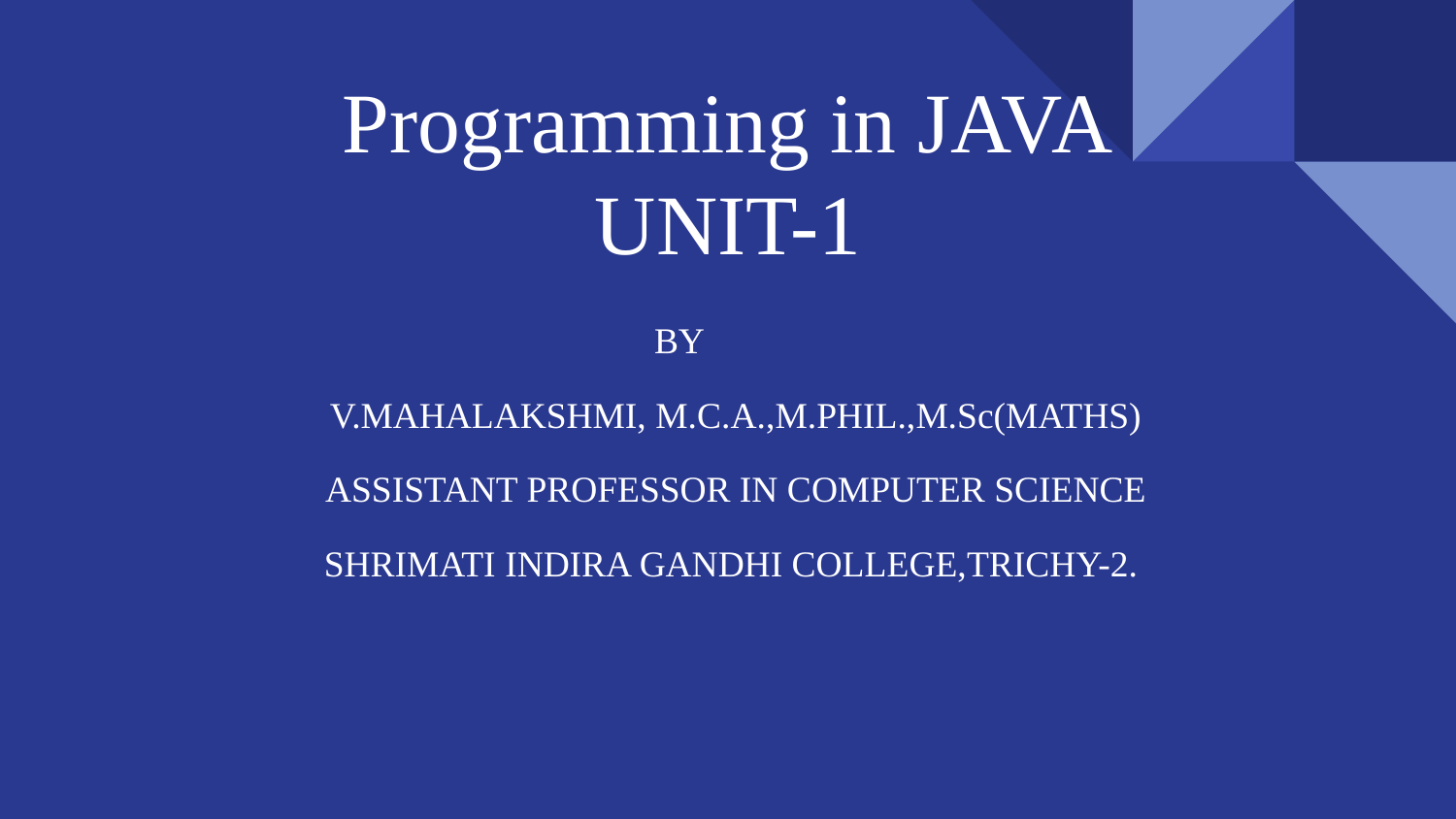

# Programming in JAVA
UNIT-1
BY
V.MAHALAKSHMI, M.C.A.,M.PHIL.,M.Sc(MATHS)
ASSISTANT PROFESSOR IN COMPUTER SCIENCE
SHRIMATI INDIRA GANDHI COLLEGE,TRICHY-2.